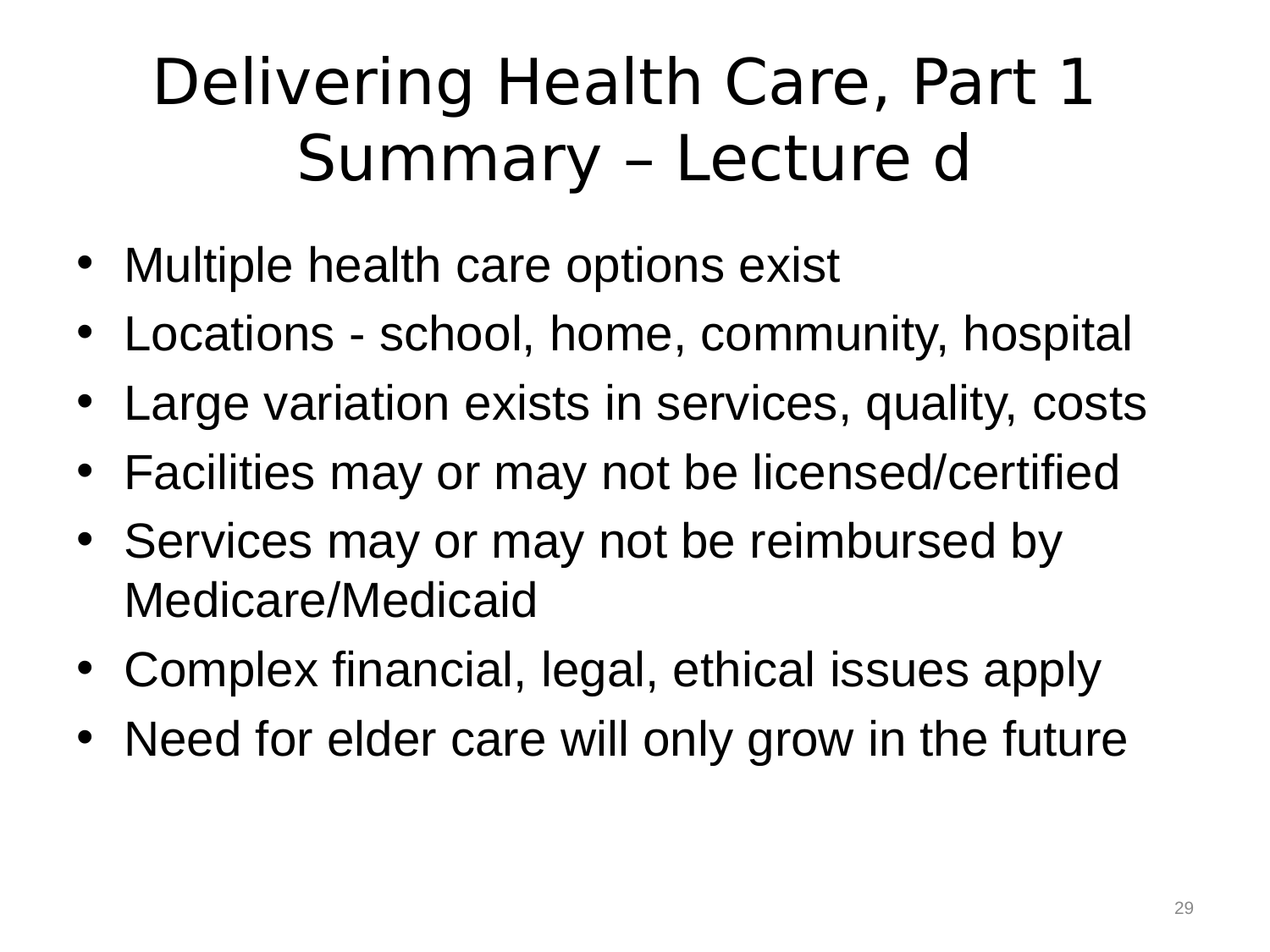

# Delivering Health Care, Part 1 Summary – Lecture d
Multiple health care options exist
Locations - school, home, community, hospital
Large variation exists in services, quality, costs
Facilities may or may not be licensed/certified
Services may or may not be reimbursed by Medicare/Medicaid
Complex financial, legal, ethical issues apply
Need for elder care will only grow in the future
29